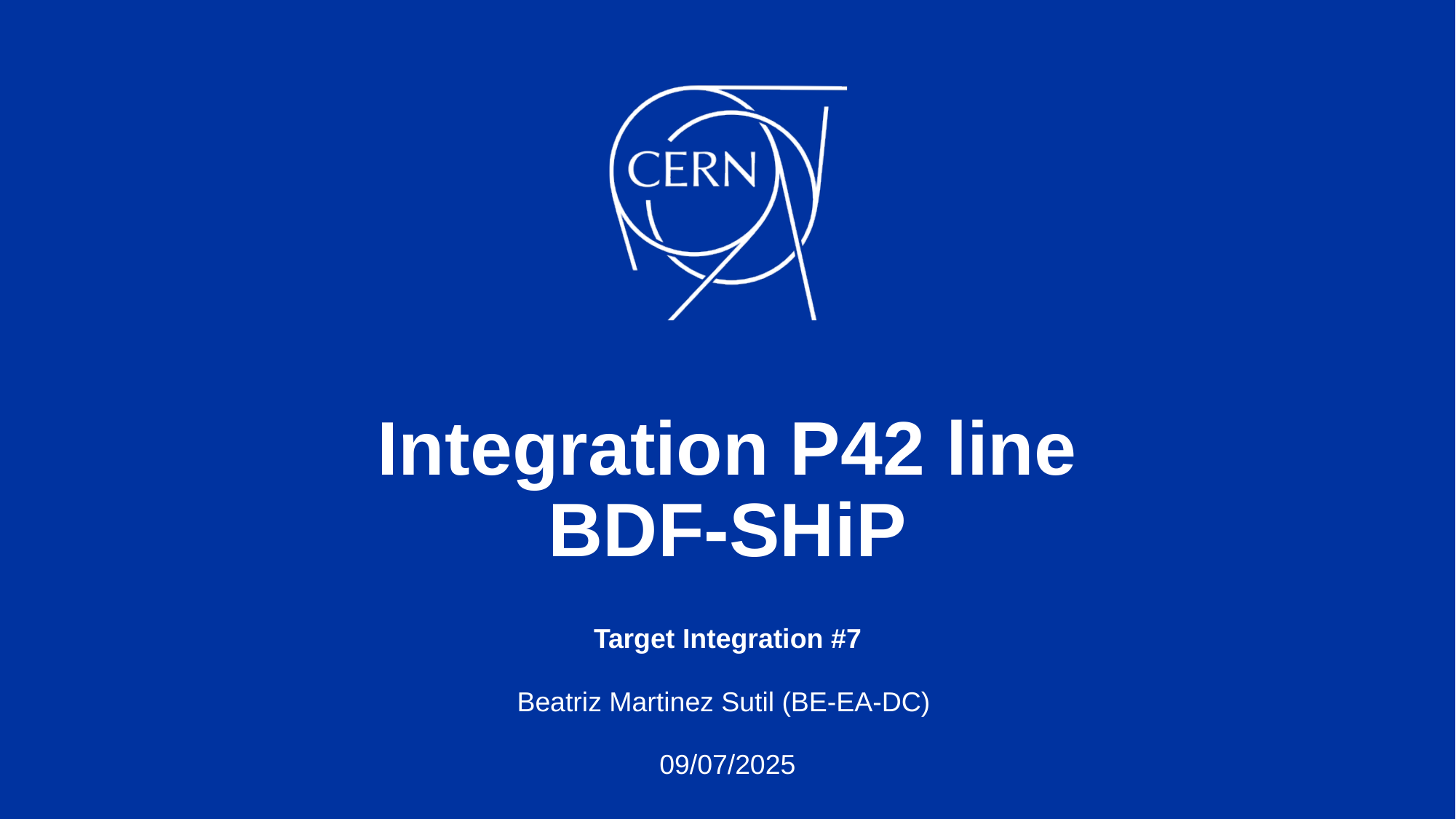

# Integration P42 line BDF-SHiP
Target Integration #7
Beatriz Martinez Sutil (BE-EA-DC)
09/07/2025